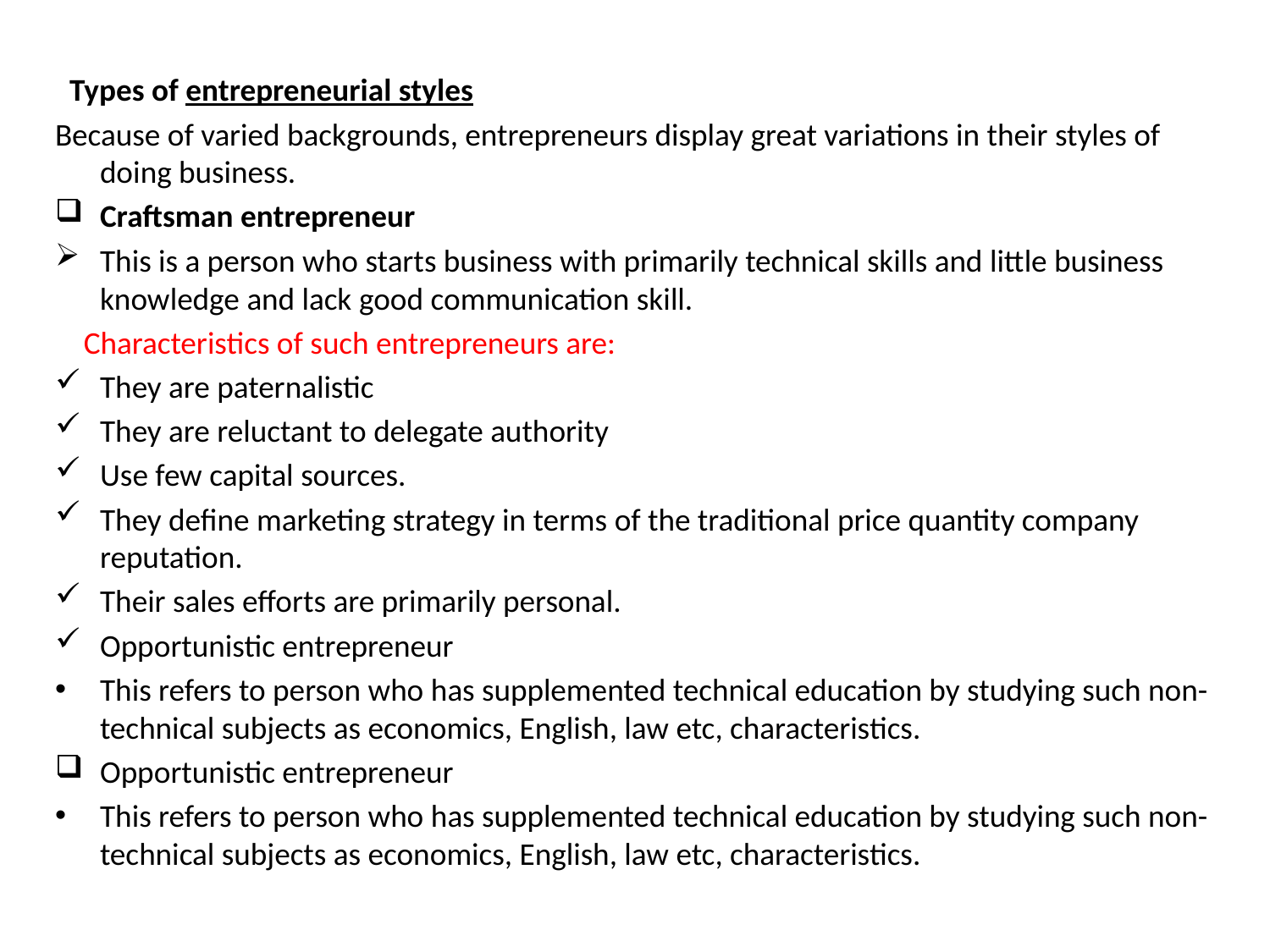

Types of entrepreneurial styles
Because of varied backgrounds, entrepreneurs display great variations in their styles of doing business.
Craftsman entrepreneur
This is a person who starts business with primarily technical skills and little business knowledge and lack good communication skill.
    Characteristics of such entrepreneurs are:
They are paternalistic
They are reluctant to delegate authority
Use few capital sources.
They define marketing strategy in terms of the traditional price quantity company reputation.
Their sales efforts are primarily personal.
Opportunistic entrepreneur
This refers to person who has supplemented technical education by studying such non-technical subjects as economics, English, law etc, characteristics.
Opportunistic entrepreneur
This refers to person who has supplemented technical education by studying such non-technical subjects as economics, English, law etc, characteristics.